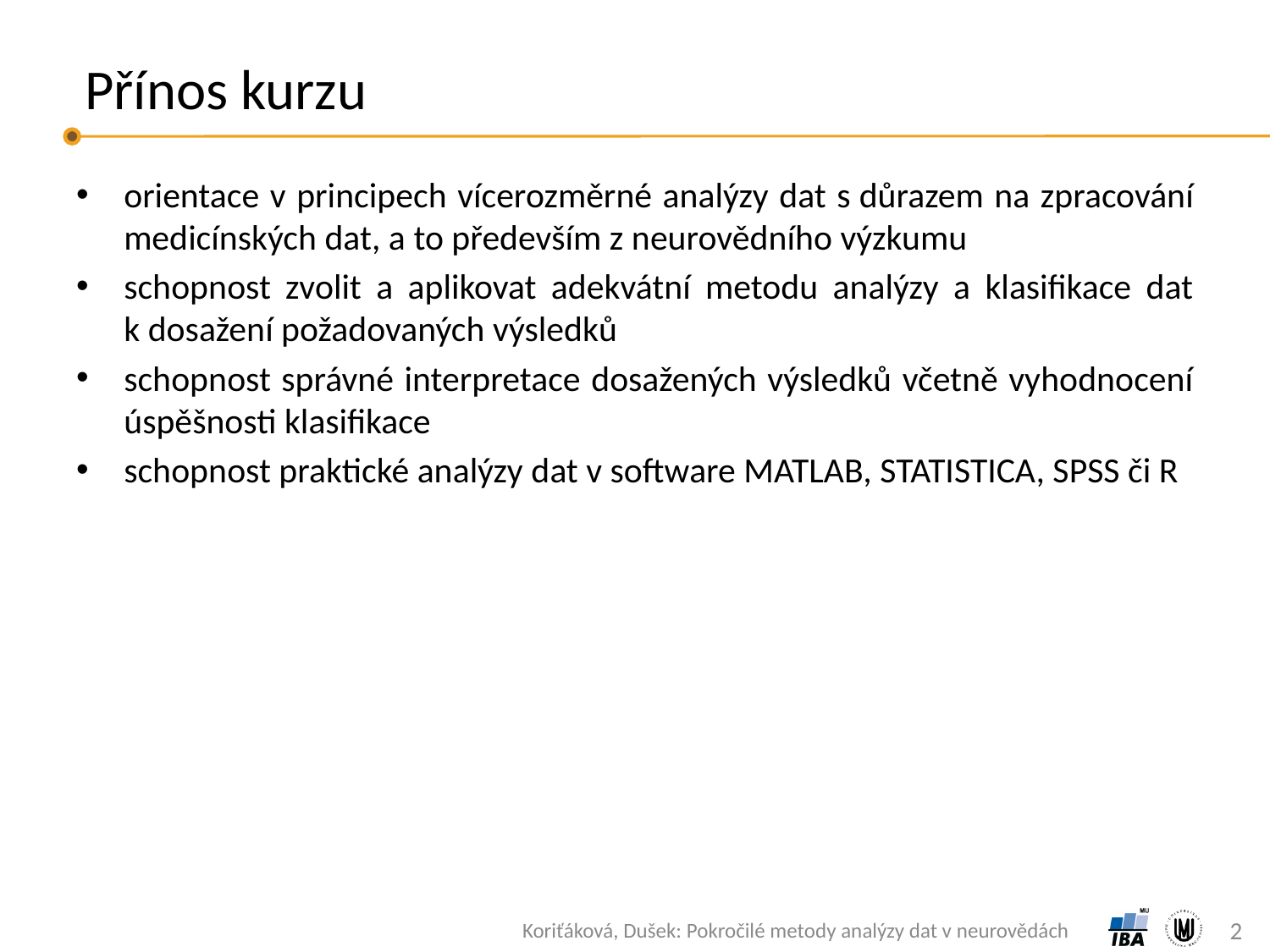

# Přínos kurzu
orientace v principech vícerozměrné analýzy dat s důrazem na zpracování medicínských dat, a to především z neurovědního výzkumu
schopnost zvolit a aplikovat adekvátní metodu analýzy a klasifikace dat k dosažení požadovaných výsledků
schopnost správné interpretace dosažených výsledků včetně vyhodnocení úspěšnosti klasifikace
schopnost praktické analýzy dat v software MATLAB, STATISTICA, SPSS či R
2